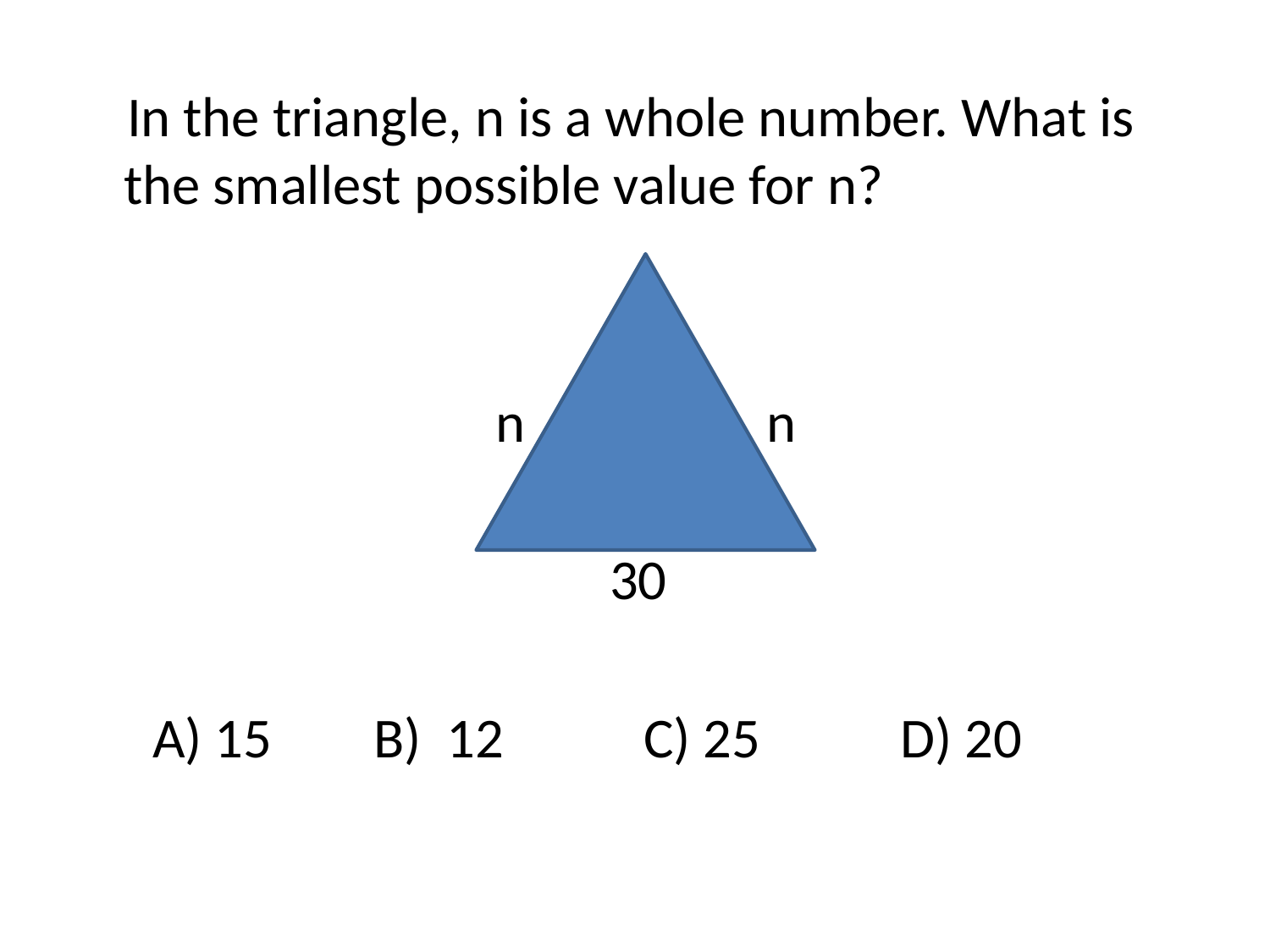

In the triangle, n is a whole number. What is the smallest possible value for n?

                                 n                   n

                                          30

      A) 15        B)  12           C) 25           D) 20